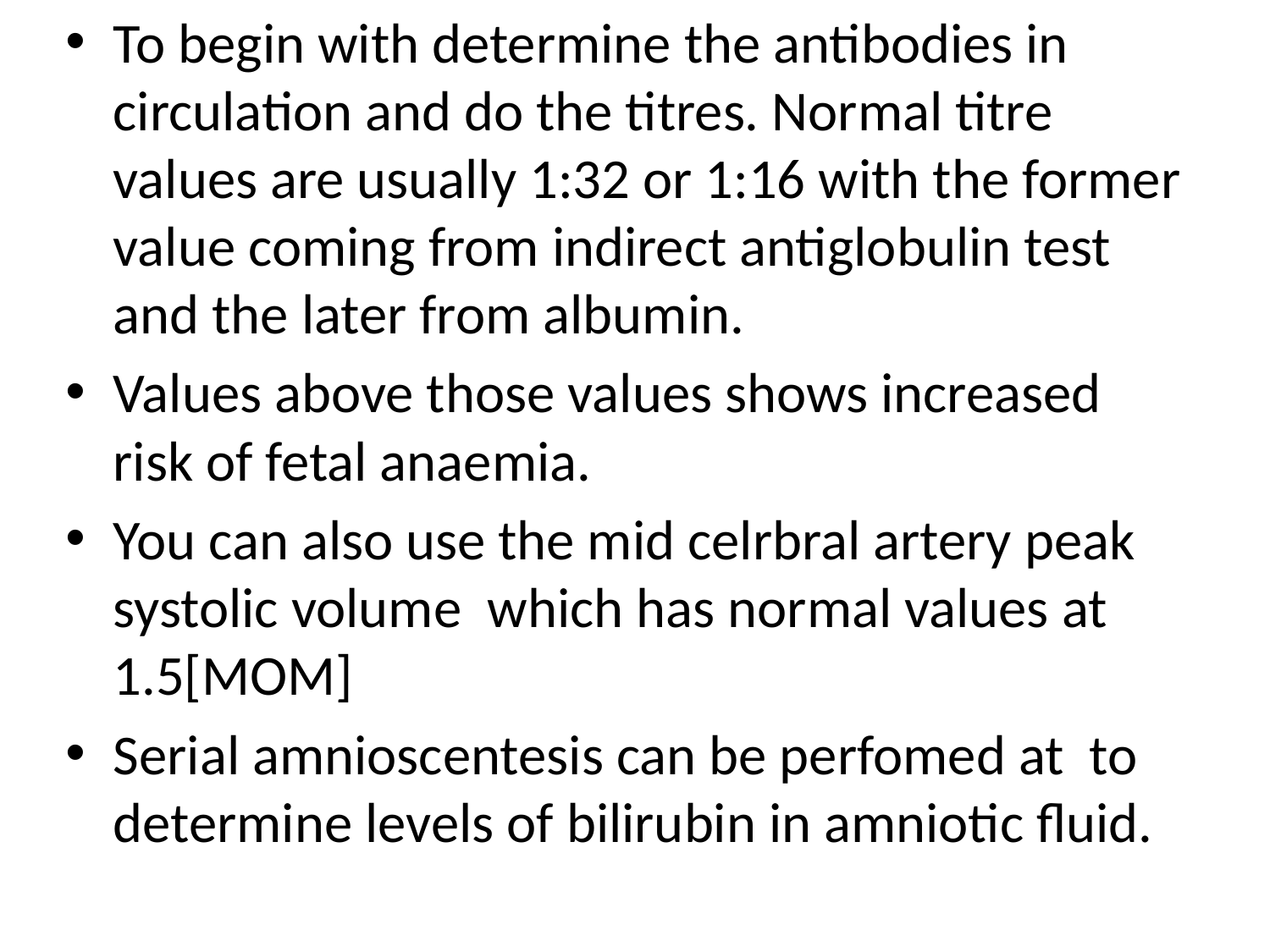

To begin with determine the antibodies in circulation and do the titres. Normal titre values are usually 1:32 or 1:16 with the former value coming from indirect antiglobulin test and the later from albumin.
Values above those values shows increased risk of fetal anaemia.
You can also use the mid celrbral artery peak systolic volume  which has normal values at 1.5[MOM]
Serial amnioscentesis can be perfomed at  to determine levels of bilirubin in amniotic fluid.

#